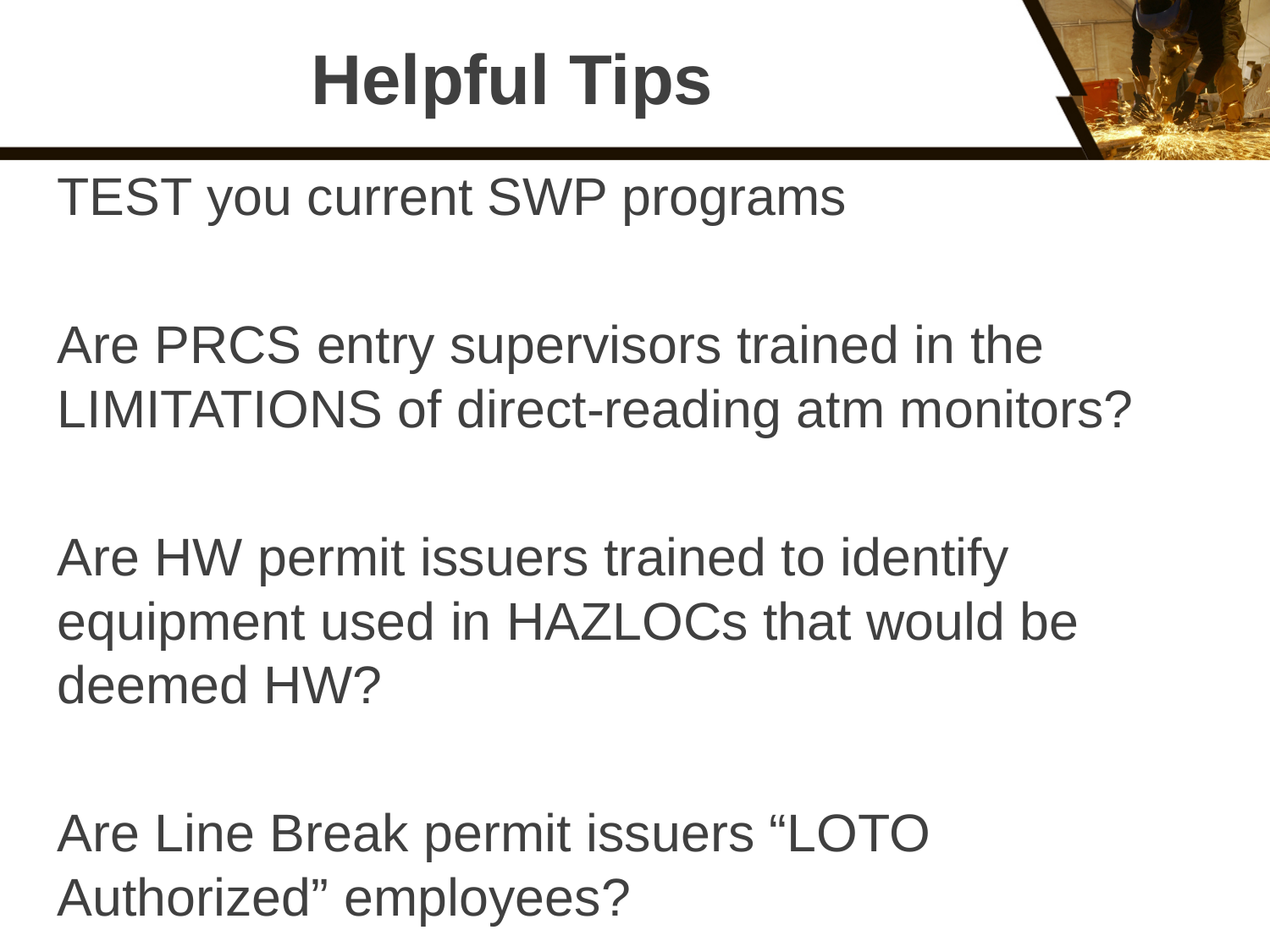

# Helpful Tips
TEST you current SWP programs

Are PRCS entry supervisors trained in the        LIMITATIONS of direct-reading atm monitors?

Are HW permit issuers trained to identify           equipment used in HAZLOCs that would be      deemed HW?

Are Line Break permit issuers “LOTO                 Authorized” employees?